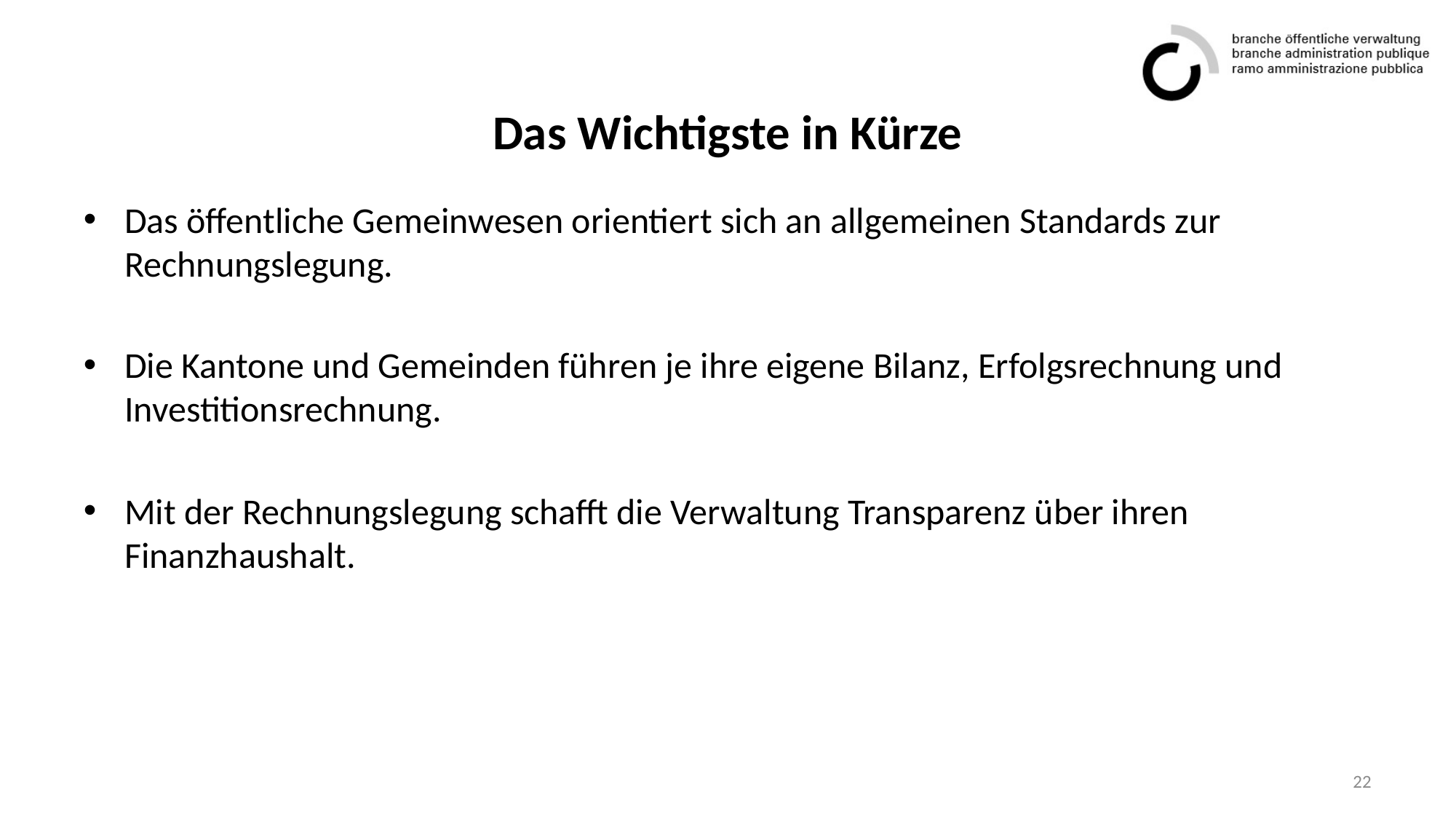

# Das Wichtigste in Kürze
Das öffentliche Gemeinwesen orientiert sich an allgemeinen Standards zur Rechnungslegung.

Die Kantone und Gemeinden führen je ihre eigene Bilanz, Erfolgsrechnung und Investitionsrechnung.

Mit der Rechnungslegung schafft die Verwaltung Transparenz über ihren Finanzhaushalt.

22